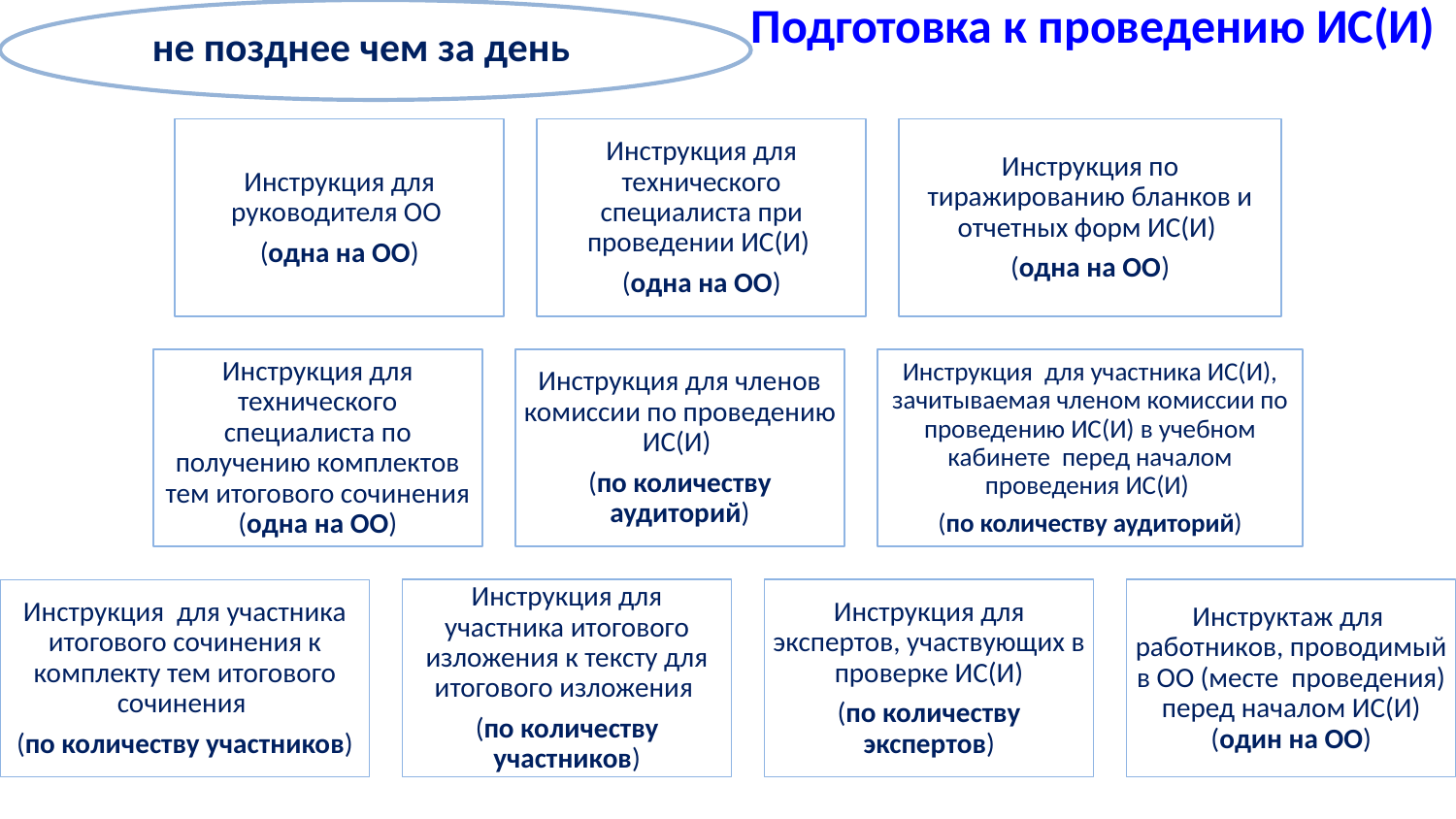

Подготовка к проведению ИС(И)

не позднее чем за день
Инструкция для руководителя ОО
(одна на ОО)
Инструкция для технического специалиста при проведении ИС(И)
(одна на ОО)
Инструкция по тиражированию бланков и отчетных форм ИС(И)
(одна на ОО)
Инструкция для технического специалиста по получению комплектов тем итогового сочинения (одна на ОО)
Инструкция для членов комиссии по проведению ИС(И)
(по количеству аудиторий)
Инструкция  для участника ИС(И), зачитываемая членом комиссии по проведению ИС(И) в учебном кабинете  перед началом проведения ИС(И)
(по количеству аудиторий)
Инструкция  для участника итогового сочинения к комплекту тем итогового сочинения
(по количеству участников)
Инструкция для участника итогового изложения к тексту для итогового изложения
(по количеству участников)
Инструкция для экспертов, участвующих в проверке ИС(И)
(по количеству экспертов)
Инструктаж для  работников, проводимый в ОО (месте  проведения) перед началом ИС(И) (один на ОО)
#